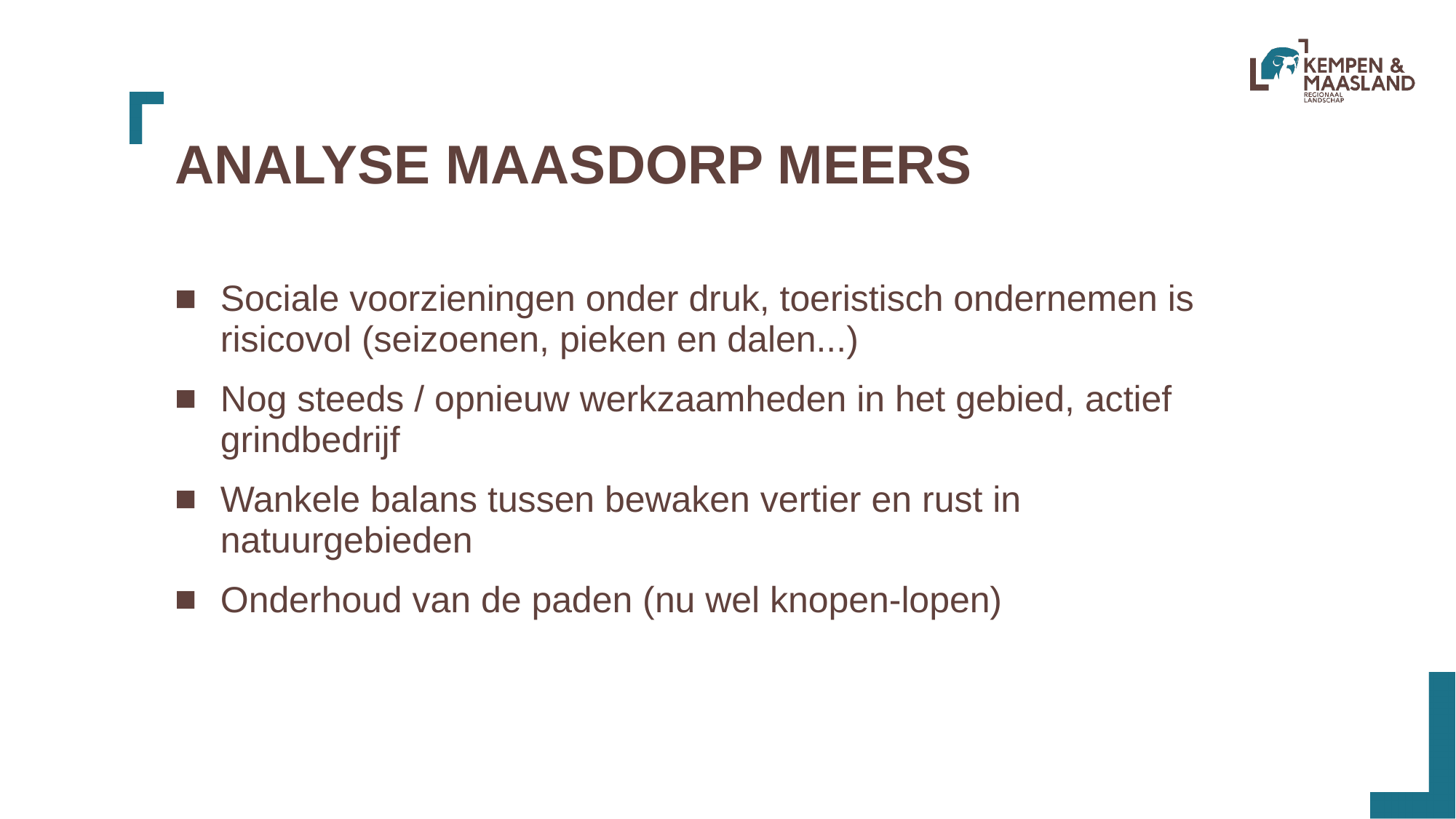

# Analyse maasdorp meers
Sociale voorzieningen onder druk, toeristisch ondernemen is risicovol (seizoenen, pieken en dalen...)
Nog steeds / opnieuw werkzaamheden in het gebied, actief grindbedrijf
Wankele balans tussen bewaken vertier en rust in natuurgebieden
Onderhoud van de paden (nu wel knopen-lopen)